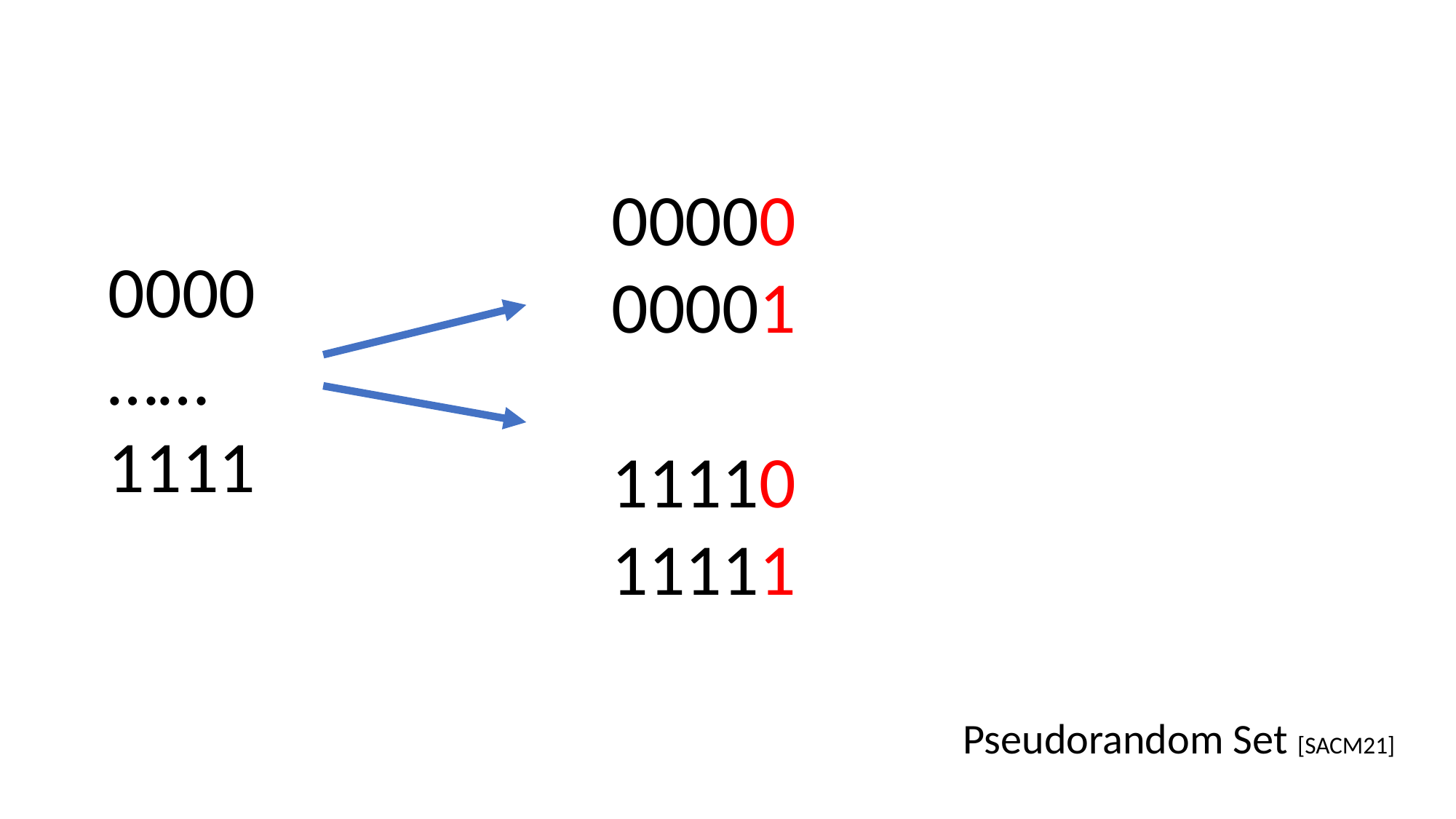

00000
00001

11110
11111
0000
……
1111
Pseudorandom Set [SACM21]